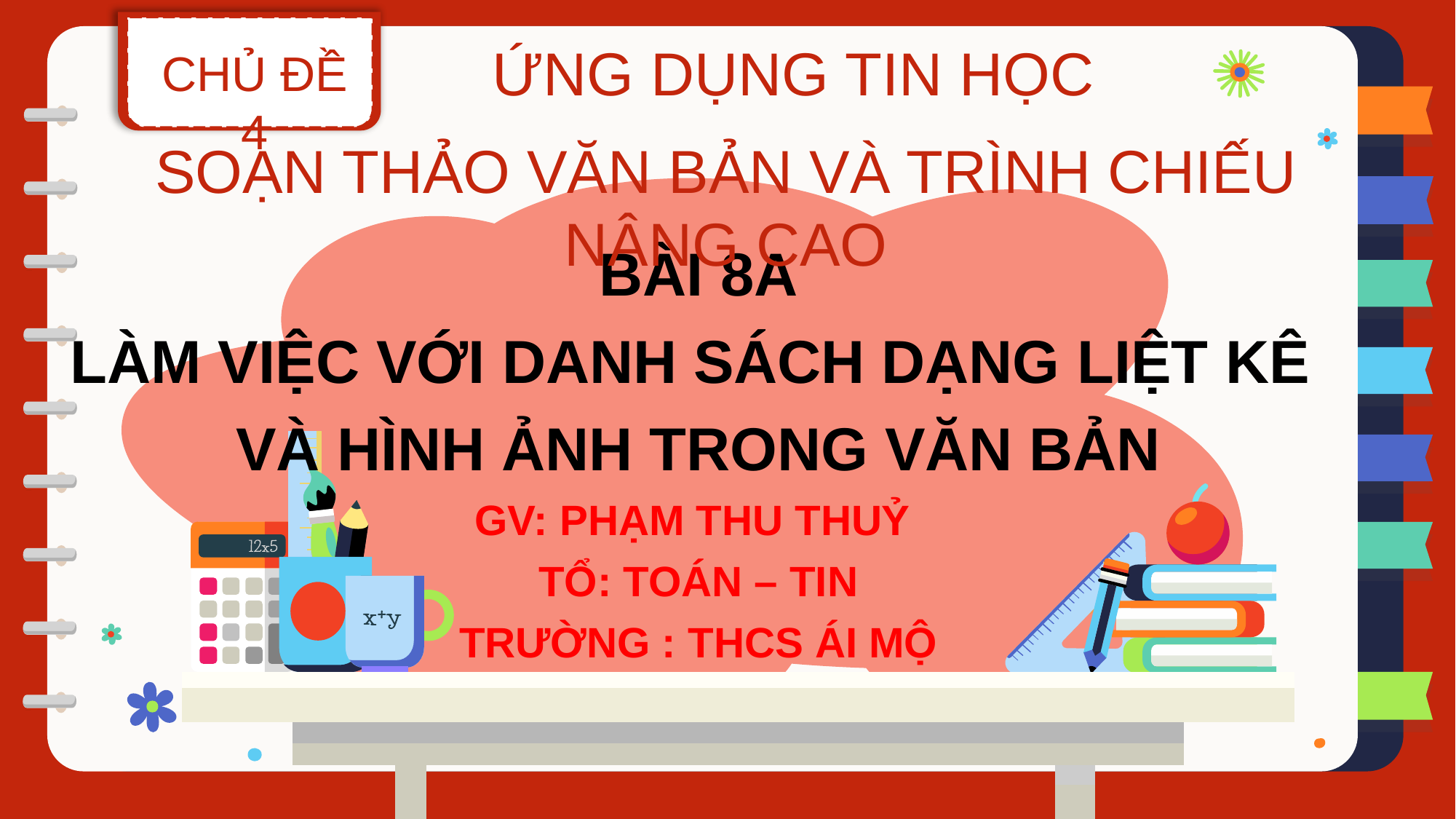

CHỦ ĐỀ 4
ỨNG DỤNG TIN HỌC
SOẠN THẢO VĂN BẢN VÀ TRÌNH CHIẾU NÂNG CAO
BÀI 8A
LÀM VIỆC VỚI DANH SÁCH DẠNG LIỆT KÊ
VÀ HÌNH ẢNH TRONG VĂN BẢN
GV: PHẠM THU THUỶ
TỔ: TOÁN – TIN
TRƯỜNG : THCS ÁI MỘ